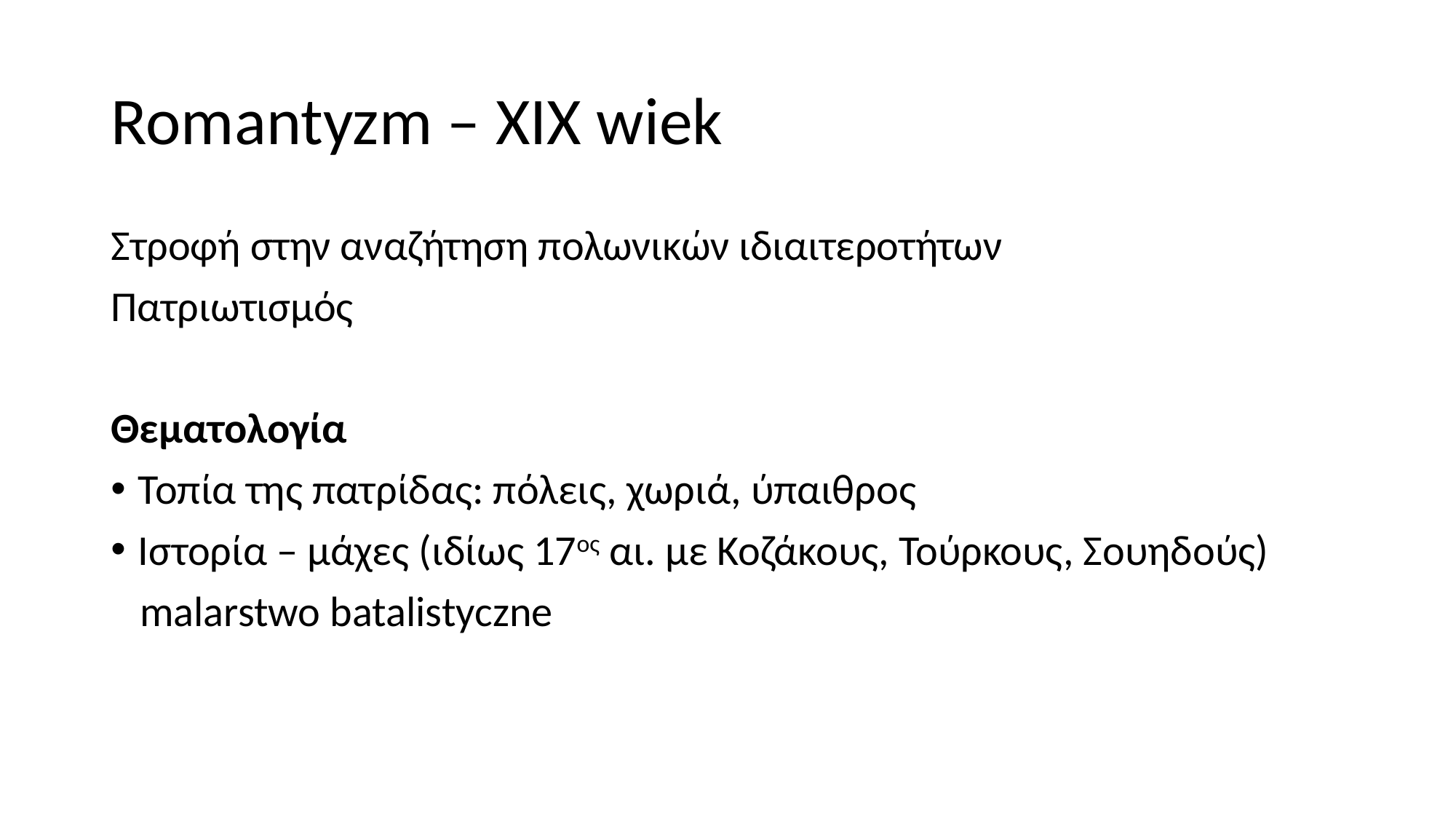

# Romantyzm – XIX wiek
Στροφή στην αναζήτηση πολωνικών ιδιαιτεροτήτων
Πατριωτισμός

Θεματολογία
Τοπία της πατρίδας: πόλεις, χωριά, ύπαιθρος
Ιστορία – μάχες (ιδίως 17ος αι. με Κοζάκους, Τούρκους, Σουηδούς)
   malarstwo batalistyczne